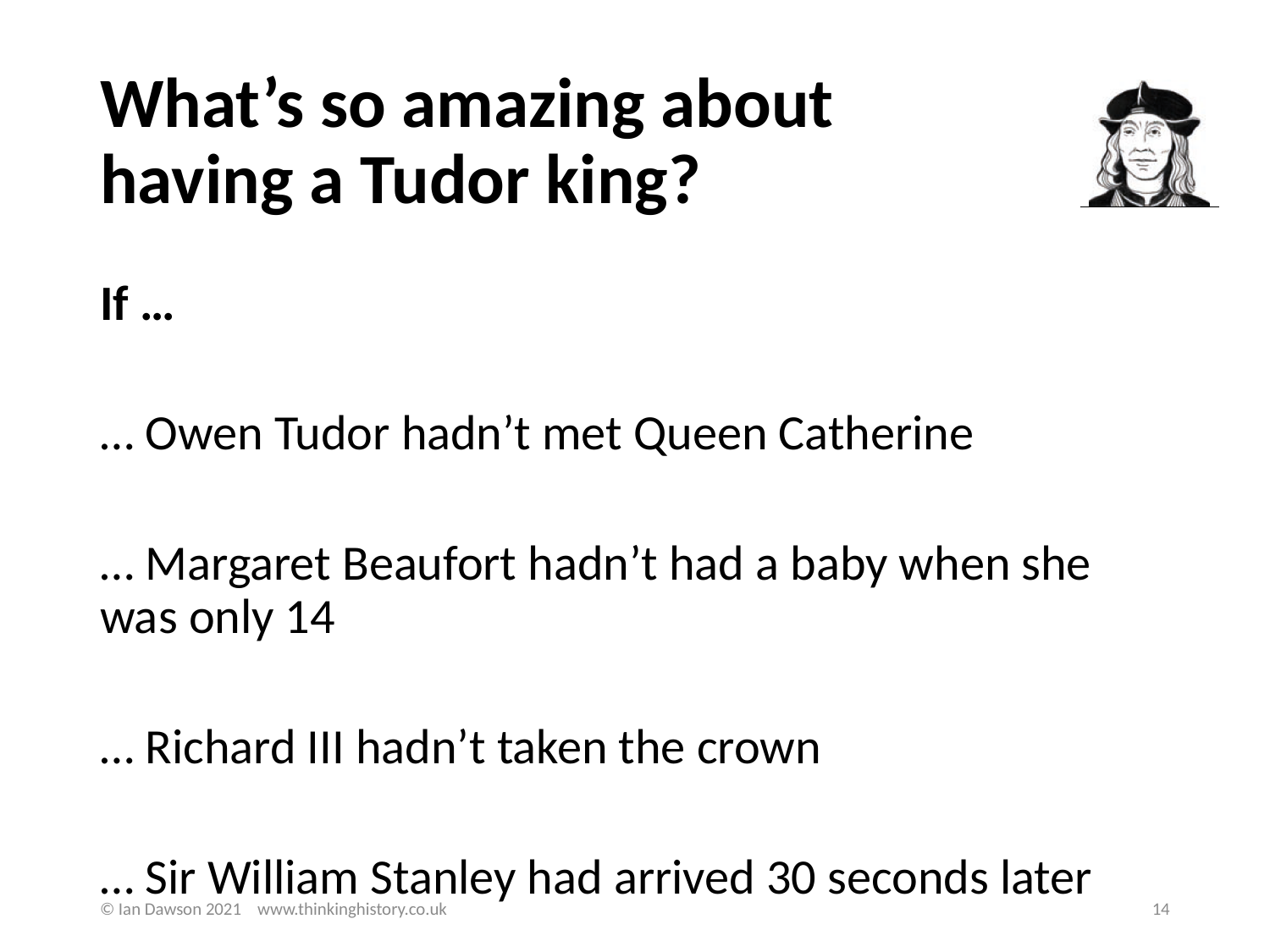

# What’s so amazing about 	having a Tudor king?
If …

… Owen Tudor hadn’t met Queen Catherine

… Margaret Beaufort hadn’t had a baby when she     was only 14

… Richard III hadn’t taken the crown

… Sir William Stanley had arrived 30 seconds later

© Ian Dawson 2021    www.thinkinghistory.co.uk
14